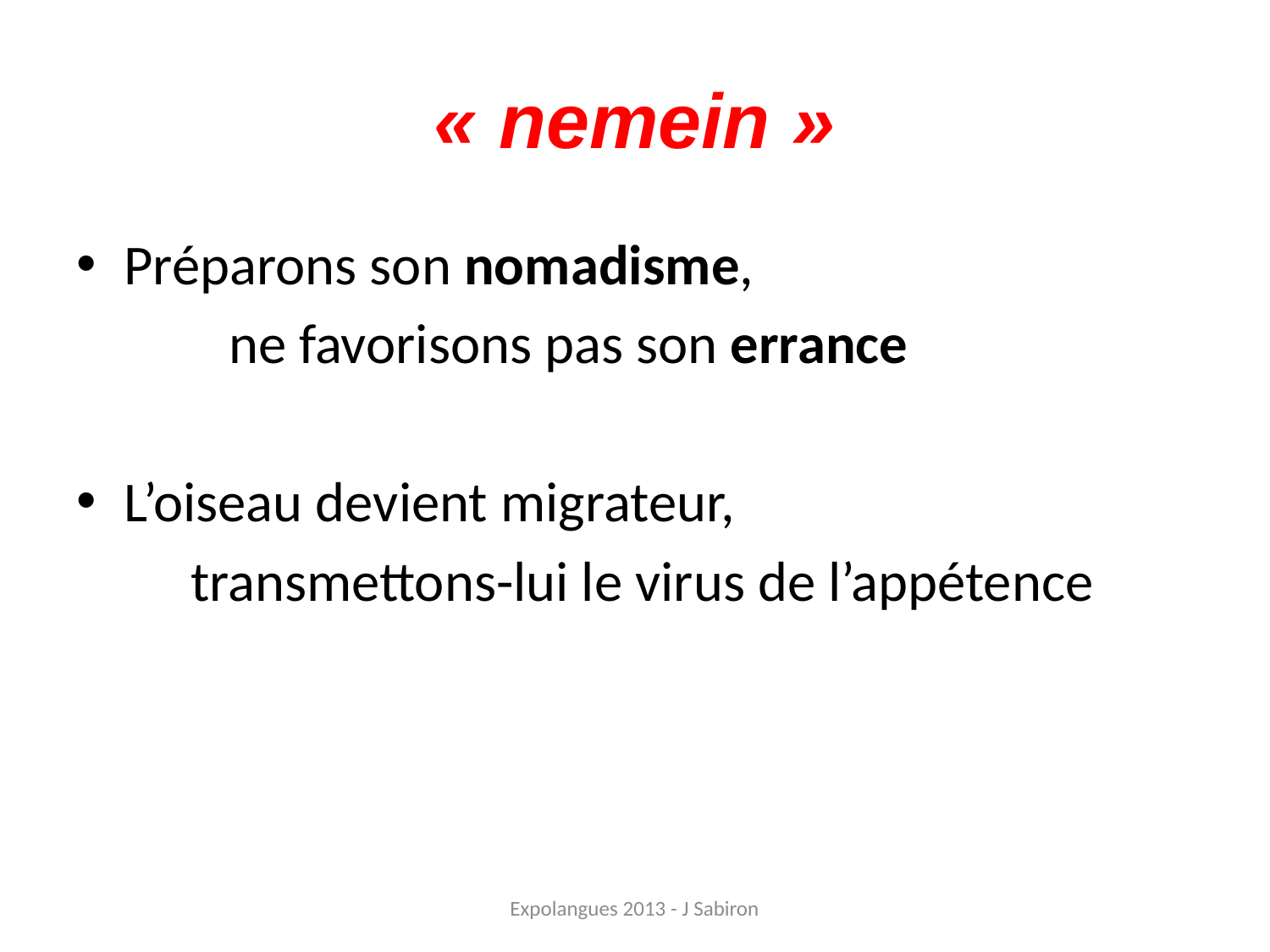

# « nemein »
Préparons son nomadisme,
            ne favorisons pas son errance

L’oiseau devient migrateur,
         transmettons-lui le virus de l’appétence

Expolangues 2013 - J Sabiron